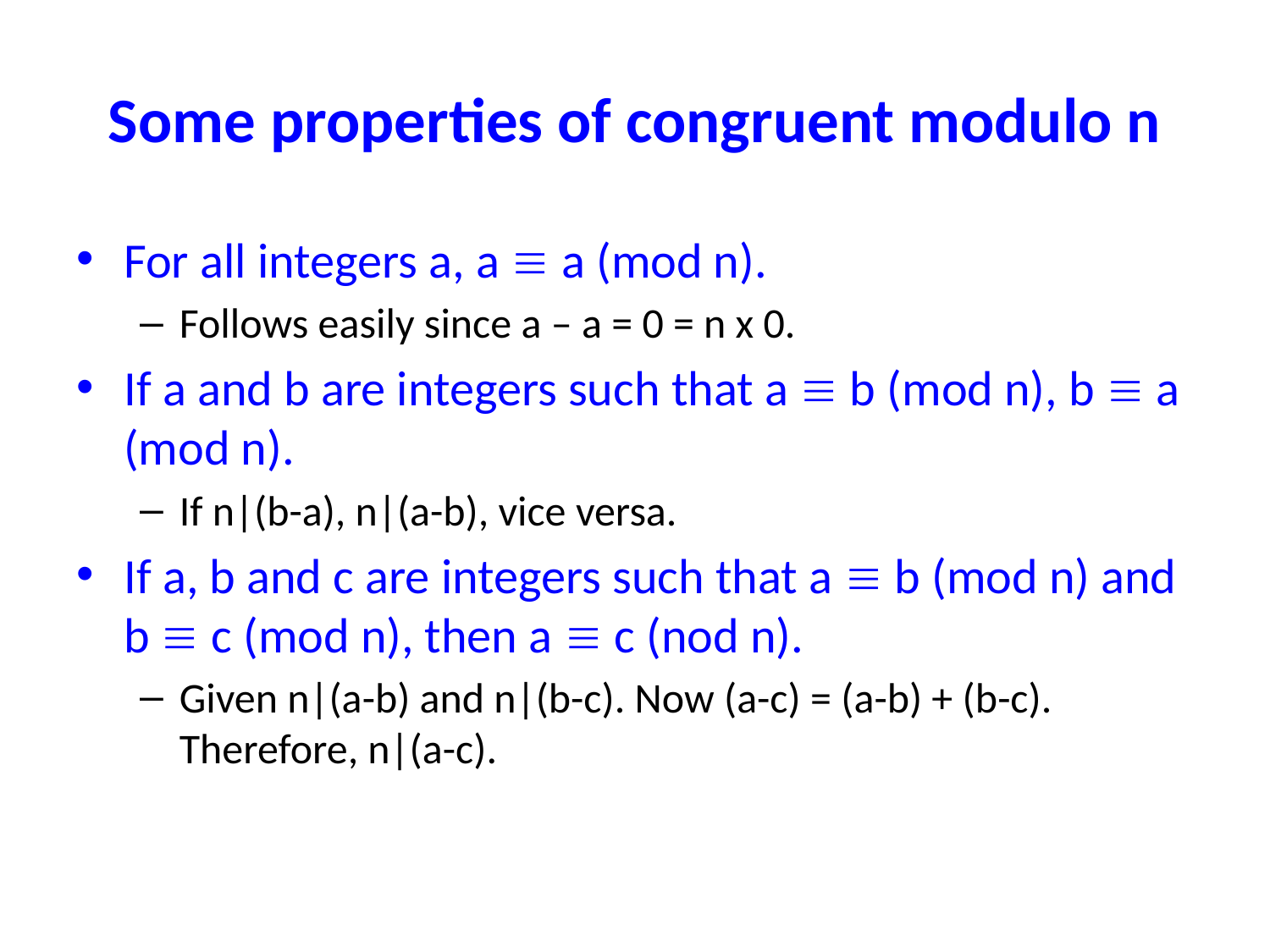

# Some properties of congruent modulo n
For all integers a, a ≡ a (mod n).
Follows easily since a – a = 0 = n x 0.
If a and b are integers such that a ≡ b (mod n), b ≡ a (mod n).
If n|(b-a), n|(a-b), vice versa.
If a, b and c are integers such that a ≡ b (mod n) and b ≡ c (mod n), then a ≡ c (nod n).
Given n|(a-b) and n|(b-c). Now (a-c) = (a-b) + (b-c). Therefore, n|(a-c).